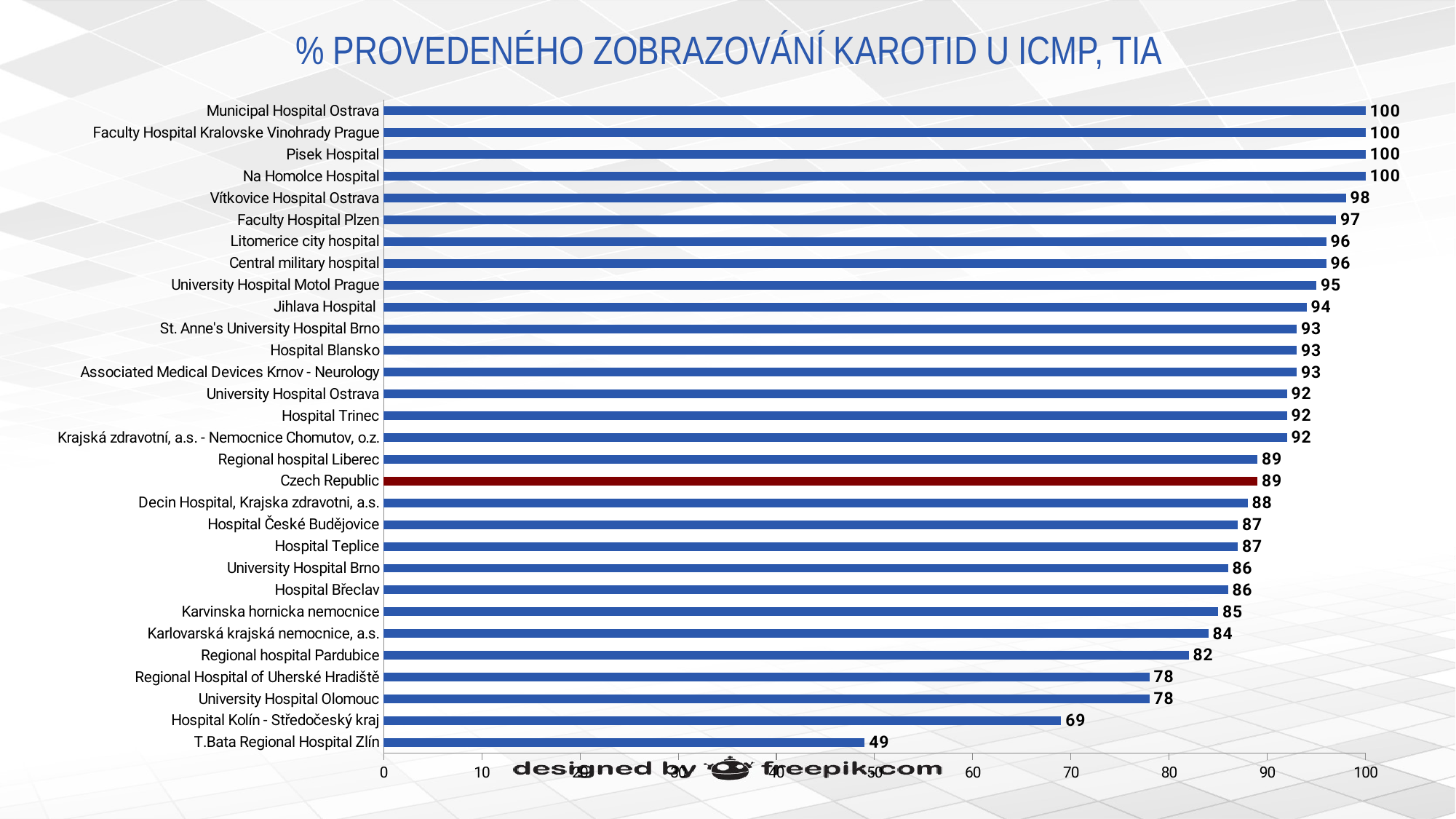

# % PROVEDENÉHO ZOBRAZOVÁNÍ KAROTID U ICMP, TIA

### Chart

| Category | % carotid arteries imaging - Yes |
|---|---|
| T.Bata Regional Hospital Zlín | 49.0 |
| Hospital Kolín - Středočeský kraj | 69.0 |
| University Hospital Olomouc | 78.0 |
| Regional Hospital of Uherské Hradiště | 78.0 |
| Regional hospital Pardubice | 82.0 |
| Karlovarská krajská nemocnice, a.s. | 84.0 |
| Karvinska hornicka nemocnice | 85.0 |
| Hospital Břeclav | 86.0 |
| University Hospital Brno | 86.0 |
| Hospital Teplice | 87.0 |
| Hospital České Budějovice | 87.0 |
| Decin Hospital, Krajska zdravotni, a.s. | 88.0 |
| Czech Republic | 89.0 |
| Regional hospital Liberec | 89.0 |
| Krajská zdravotní, a.s. - Nemocnice Chomutov, o.z. | 92.0 |
| Hospital Trinec | 92.0 |
| University Hospital Ostrava | 92.0 |
| Associated Medical Devices Krnov - Neurology | 93.0 |
| Hospital Blansko | 93.0 |
| St. Anne's University Hospital Brno | 93.0 |
| Jihlava Hospital  | 94.0 |
| University Hospital Motol Prague | 95.0 |
| Central military hospital | 96.0 |
| Litomerice city hospital | 96.0 |
| Faculty Hospital Plzen | 97.0 |
| Vítkovice Hospital Ostrava | 98.0 |
| Na Homolce Hospital | 100.0 |
| Pisek Hospital | 100.0 |
| Faculty Hospital Kralovske Vinohrady Prague | 100.0 |
| Municipal Hospital Ostrava | 100.0 |